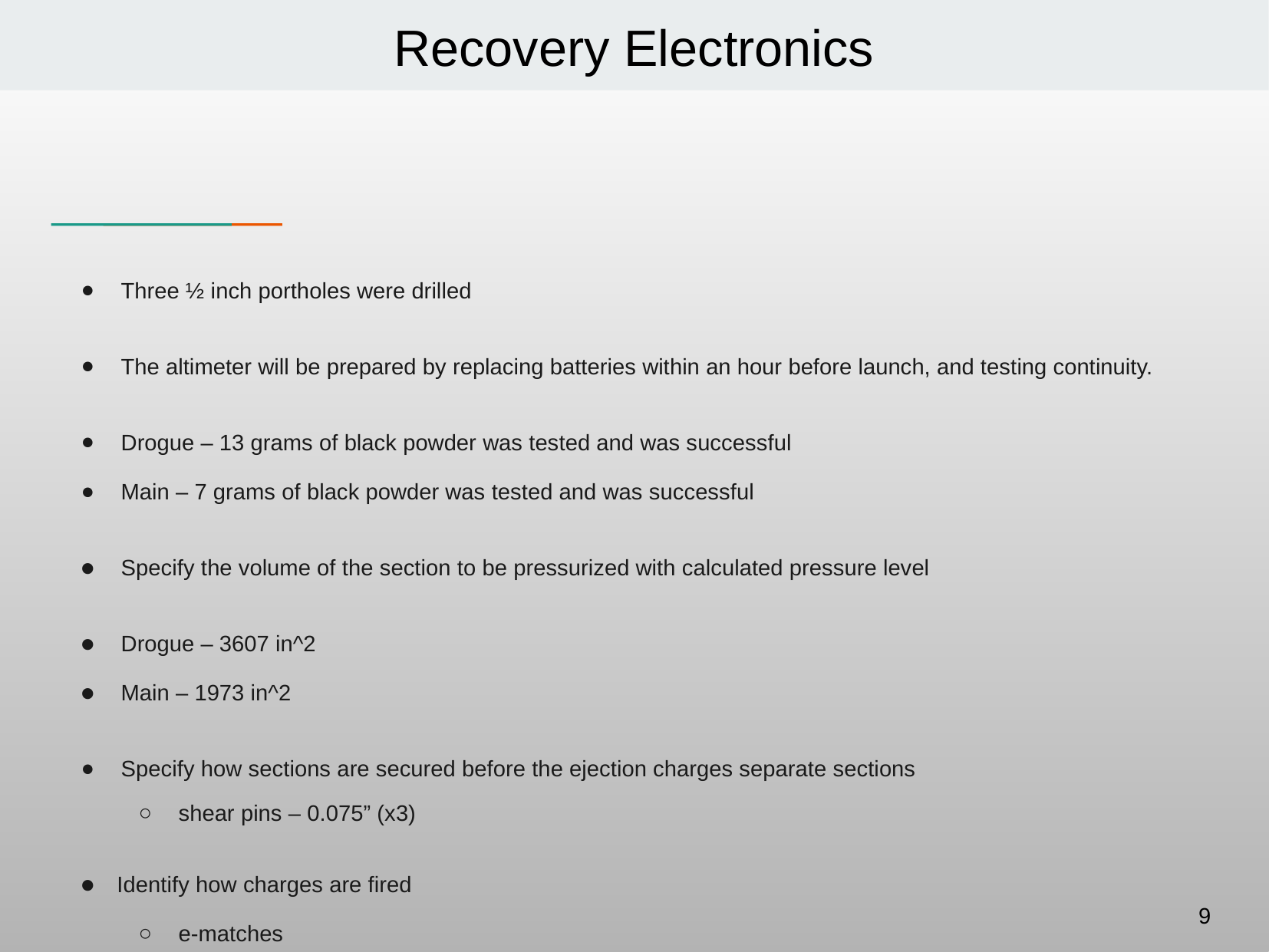

# Recovery Electronics
Three ½ inch portholes were drilled
The altimeter will be prepared by replacing batteries within an hour before launch, and testing continuity.
Drogue – 13 grams of black powder was tested and was successful
Main – 7 grams of black powder was tested and was successful
Specify the volume of the section to be pressurized with calculated pressure level
Drogue – 3607 in^2
Main – 1973 in^2
Specify how sections are secured before the ejection charges separate sections
shear pins – 0.075” (x3)
Identify how charges are fired
e-matches
9